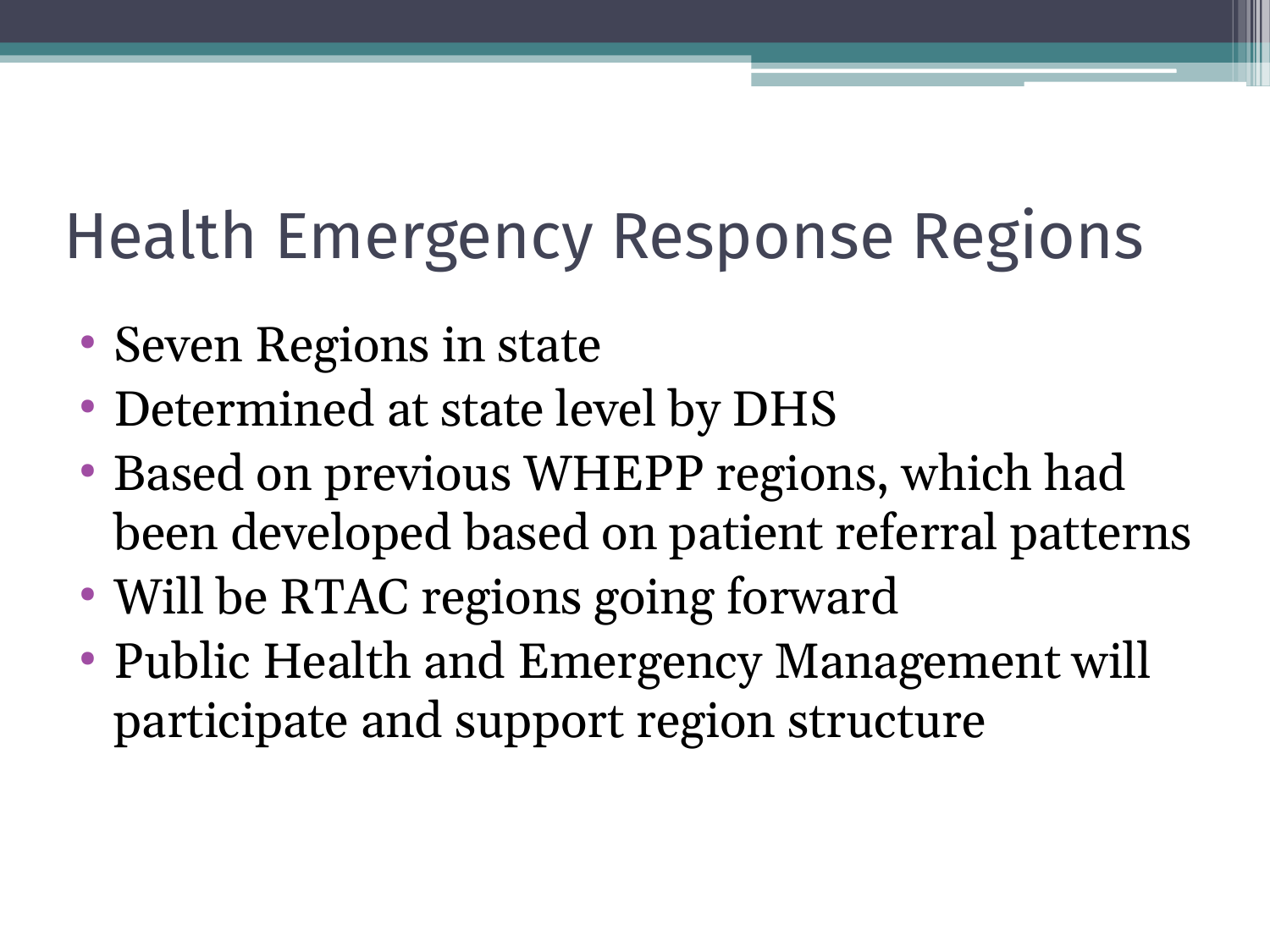

# Health Emergency Response Regions
Seven Regions in state
Determined at state level by DHS
Based on previous WHEPP regions, which had been developed based on patient referral patterns
Will be RTAC regions going forward
Public Health and Emergency Management will participate and support region structure